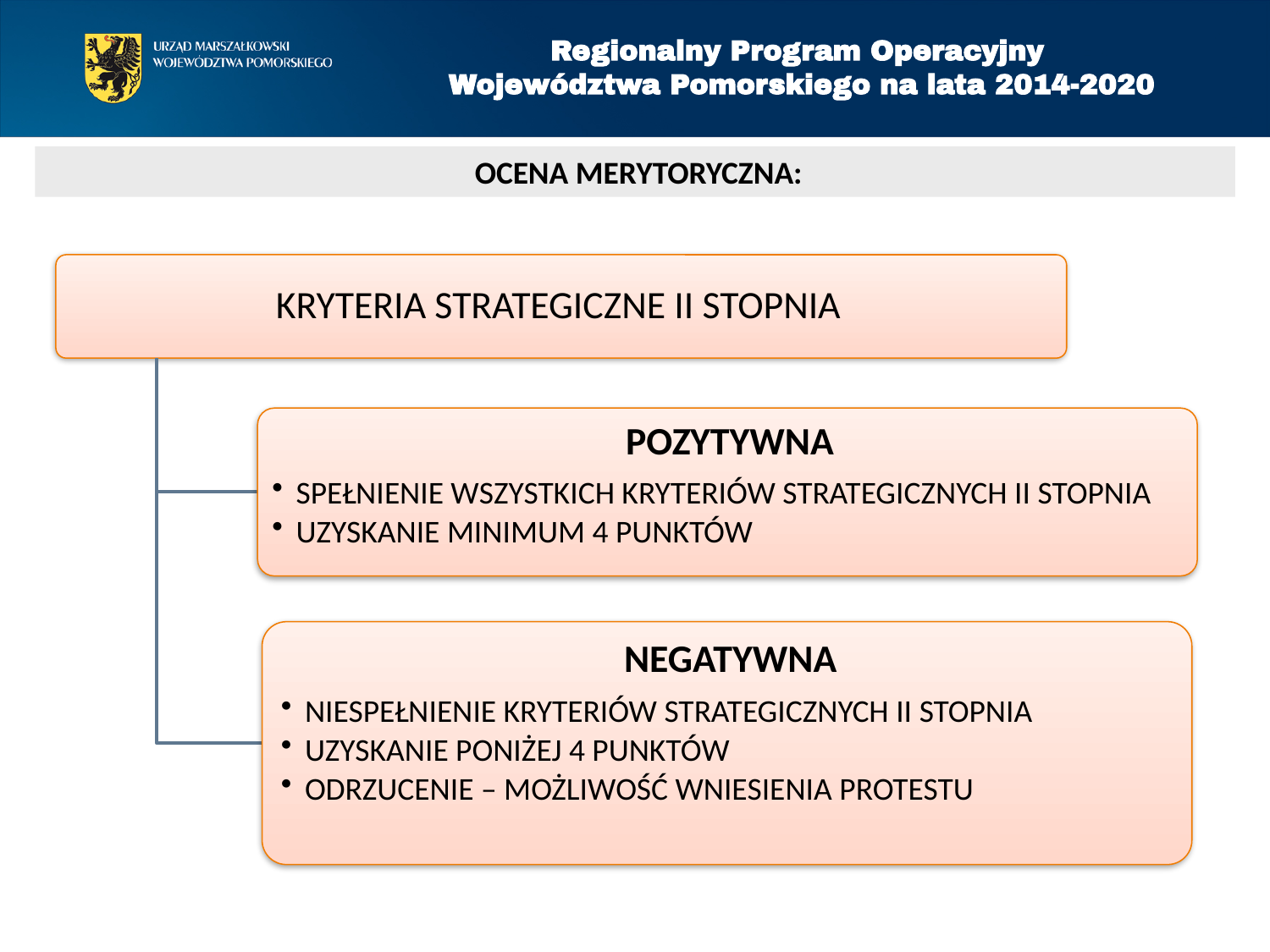

Regionalny Program Operacyjny
Województwa Pomorskiego na lata 2014-2020
 OCENA MERYTORYCZNA:
KRYTERIA STRATEGICZNE II STOPNIA
POZYTYWNA
SPEŁNIENIE WSZYSTKICH KRYTERIÓW STRATEGICZNYCH II STOPNIA
UZYSKANIE MINIMUM 4 PUNKTÓW
NEGATYWNA
NIESPEŁNIENIE KRYTERIÓW STRATEGICZNYCH II STOPNIA
UZYSKANIE PONIŻEJ 4 PUNKTÓW
ODRZUCENIE – MOŻLIWOŚĆ WNIESIENIA PROTESTU